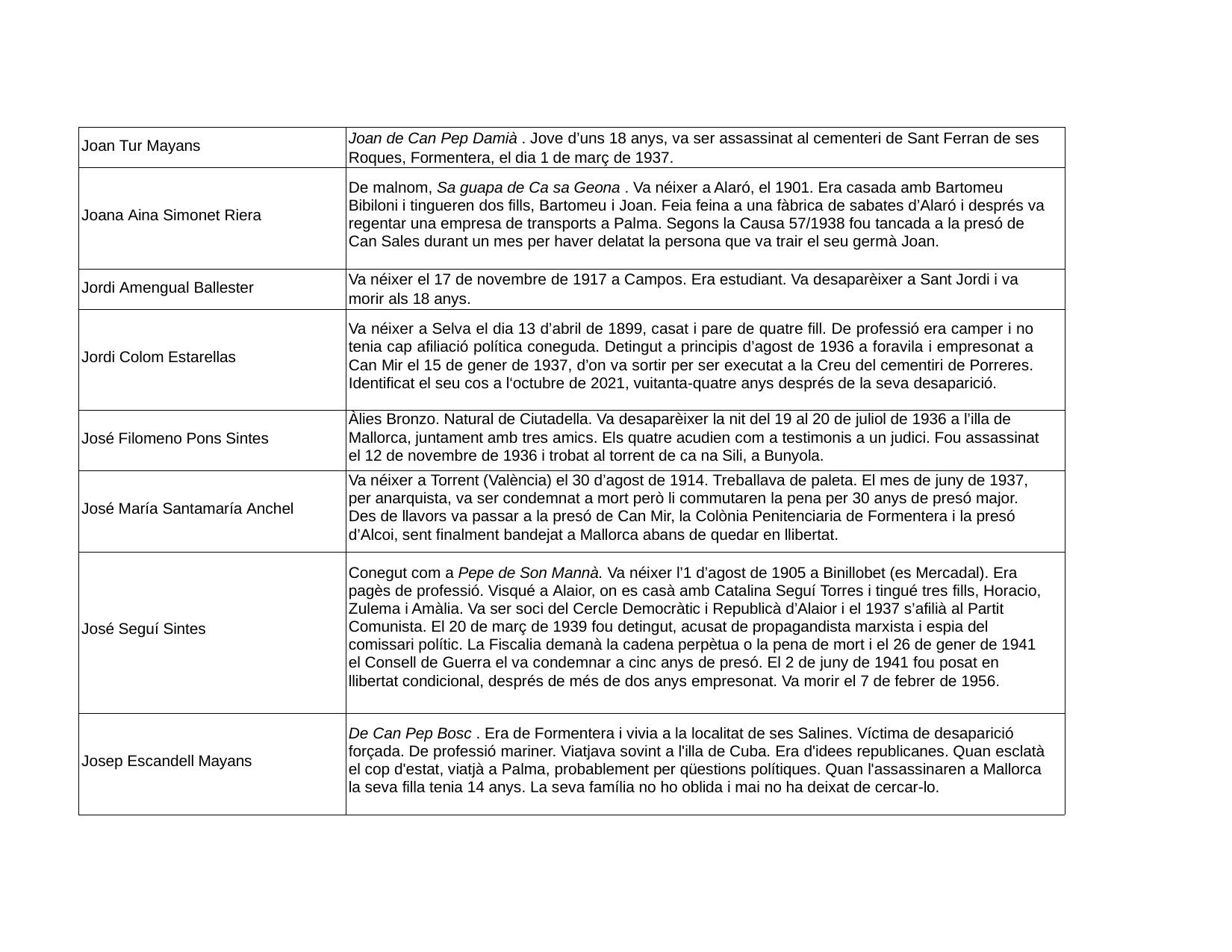

| Joan Tur Mayans | Joan de Can Pep Damià . Jove d’uns 18 anys, va ser assassinat al cementeri de Sant Ferran de ses Roques, Formentera, el dia 1 de març de 1937. |
| --- | --- |
| Joana Aina Simonet Riera | De malnom, Sa guapa de Ca sa Geona . Va néixer a Alaró, el 1901. Era casada amb Bartomeu Bibiloni i tingueren dos fills, Bartomeu i Joan. Feia feina a una fàbrica de sabates d’Alaró i després va regentar una empresa de transports a Palma. Segons la Causa 57/1938 fou tancada a la presó de Can Sales durant un mes per haver delatat la persona que va trair el seu germà Joan. |
| Jordi Amengual Ballester | Va néixer el 17 de novembre de 1917 a Campos. Era estudiant. Va desaparèixer a Sant Jordi i va morir als 18 anys. |
| Jordi Colom Estarellas | Va néixer a Selva el dia 13 d’abril de 1899, casat i pare de quatre fill. De professió era camper i no tenia cap afiliació política coneguda. Detingut a principis d’agost de 1936 a foravila i empresonat a Can Mir el 15 de gener de 1937, d’on va sortir per ser executat a la Creu del cementiri de Porreres. Identificat el seu cos a l‘octubre de 2021, vuitanta-quatre anys després de la seva desaparició. |
| José Filomeno Pons Sintes | Àlies Bronzo. Natural de Ciutadella. Va desaparèixer la nit del 19 al 20 de juliol de 1936 a l’illa de Mallorca, juntament amb tres amics. Els quatre acudien com a testimonis a un judici. Fou assassinat el 12 de novembre de 1936 i trobat al torrent de ca na Sili, a Bunyola. |
| José María Santamaría Anchel | Va néixer a Torrent (València) el 30 d’agost de 1914. Treballava de paleta. El mes de juny de 1937, per anarquista, va ser condemnat a mort però li commutaren la pena per 30 anys de presó major. Des de llavors va passar a la presó de Can Mir, la Colònia Penitenciaria de Formentera i la presó d’Alcoi, sent finalment bandejat a Mallorca abans de quedar en llibertat. |
| José Seguí Sintes | Conegut com a Pepe de Son Mannà. Va néixer l’1 d’agost de 1905 a Binillobet (es Mercadal). Era pagès de professió. Visqué a Alaior, on es casà amb Catalina Seguí Torres i tingué tres fills, Horacio, Zulema i Amàlia. Va ser soci del Cercle Democràtic i Republicà d’Alaior i el 1937 s’afilià al Partit Comunista. El 20 de març de 1939 fou detingut, acusat de propagandista marxista i espia del comissari polític. La Fiscalia demanà la cadena perpètua o la pena de mort i el 26 de gener de 1941 el Consell de Guerra el va condemnar a cinc anys de presó. El 2 de juny de 1941 fou posat en llibertat condicional, després de més de dos anys empresonat. Va morir el 7 de febrer de 1956. |
| Josep Escandell Mayans | De Can Pep Bosc . Era de Formentera i vivia a la localitat de ses Salines. Víctima de desaparició forçada. De professió mariner. Viatjava sovint a l'illa de Cuba. Era d'idees republicanes. Quan esclatà el cop d'estat, viatjà a Palma, probablement per qüestions polítiques. Quan l'assassinaren a Mallorca la seva filla tenia 14 anys. La seva família no ho oblida i mai no ha deixat de cercar-lo. |